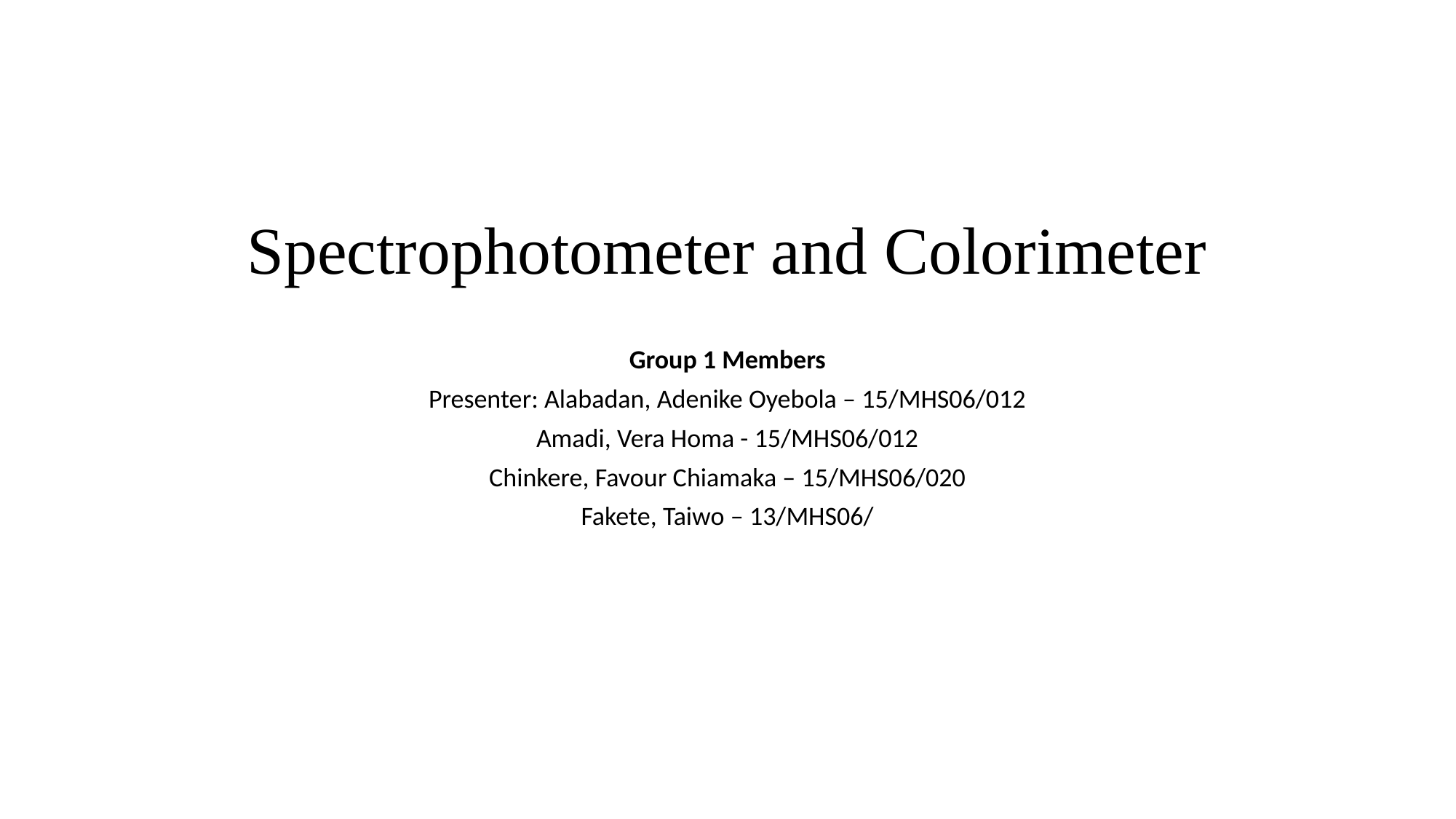

# Spectrophotometer and Colorimeter
Group 1 Members
Presenter: Alabadan, Adenike Oyebola – 15/MHS06/012
Amadi, Vera Homa - 15/MHS06/012
Chinkere, Favour Chiamaka – 15/MHS06/020
Fakete, Taiwo – 13/MHS06/